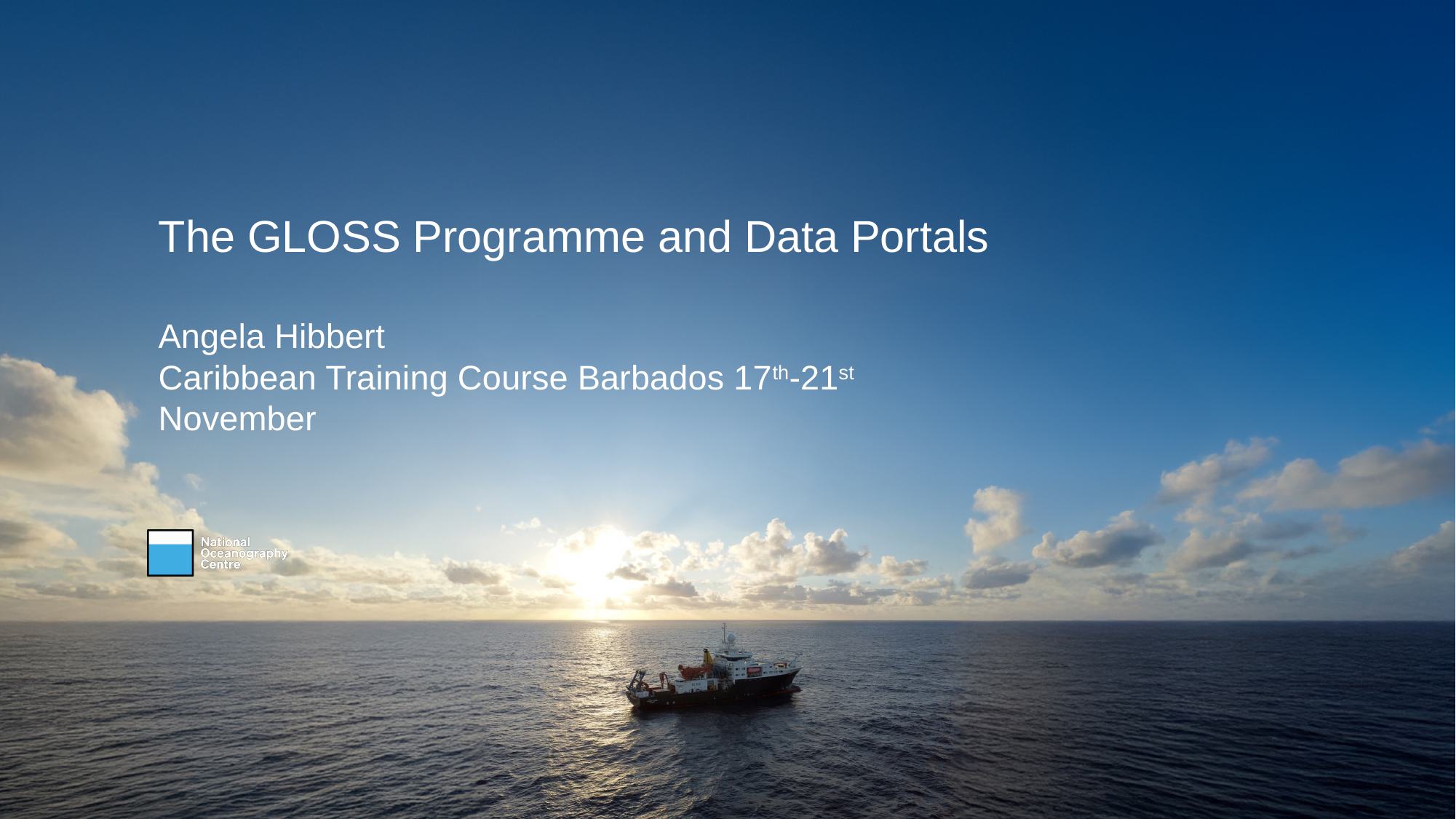

# The GLOSS Programme and Data Portals Angela Hibbert Caribbean Training Course Barbados 17th-21st November